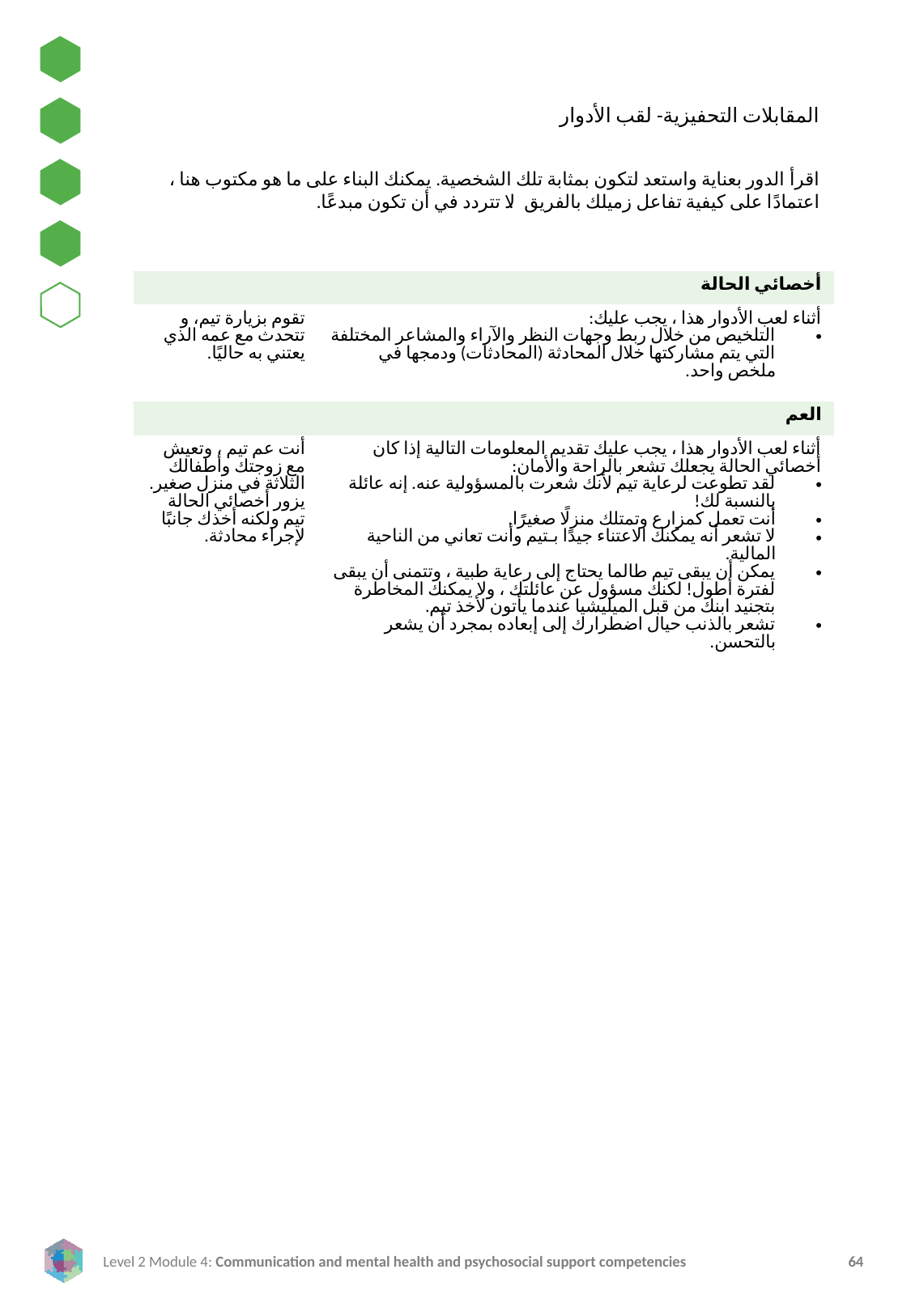

المقابلات التحفيزية- لقب الأدوار

اقرأ الدور بعناية واستعد لتكون بمثابة تلك الشخصية. يمكنك البناء على ما هو مكتوب هنا ، اعتمادًا على كيفية تفاعل زميلك بالفريق. لا تتردد في أن تكون مبدعًا.

| أخصائي الحالة |  |
| --- | --- |
| تقوم بزيارة تيم، و تتحدث مع عمه الذي يعتني به حاليًا. | أثناء لعب الأدوار هذا ، يجب عليك: التلخيص من خلال ربط وجهات النظر والآراء والمشاعر المختلفة التي يتم مشاركتها خلال المحادثة (المحادثات) ودمجها في ملخص واحد. |
| العم |  |
| أنت عم تيم ، وتعيش مع زوجتك وأطفالك الثلاثة في منزل صغير. يزور أخصائي الحالة تيم ولكنه أخذك جانبًا لإجراء محادثة. | أثناء لعب الأدوار هذا ، يجب عليك تقديم المعلومات التالية إذا كان أخصائي الحالة يجعلك تشعر بالراحة والأمان: لقد تطوعت لرعاية تيم لأنك شعرت بالمسؤولية عنه. إنه عائلة بالنسبة لك! أنت تعمل كمزارع وتمتلك منزلًا صغيرًا. لا تشعر أنه يمكنك الاعتناء جيدًا بـتيم وأنت تعاني من الناحية المالية. يمكن أن يبقى تيم طالما يحتاج إلى رعاية طبية ، وتتمنى أن يبقى لفترة أطول! لكنك مسؤول عن عائلتك ، ولا يمكنك المخاطرة بتجنيد ابنك من قبل الميليشيا عندما يأتون لأخذ تيم. تشعر بالذنب حيال اضطرارك إلى إبعاده بمجرد أن يشعر بالتحسن. |